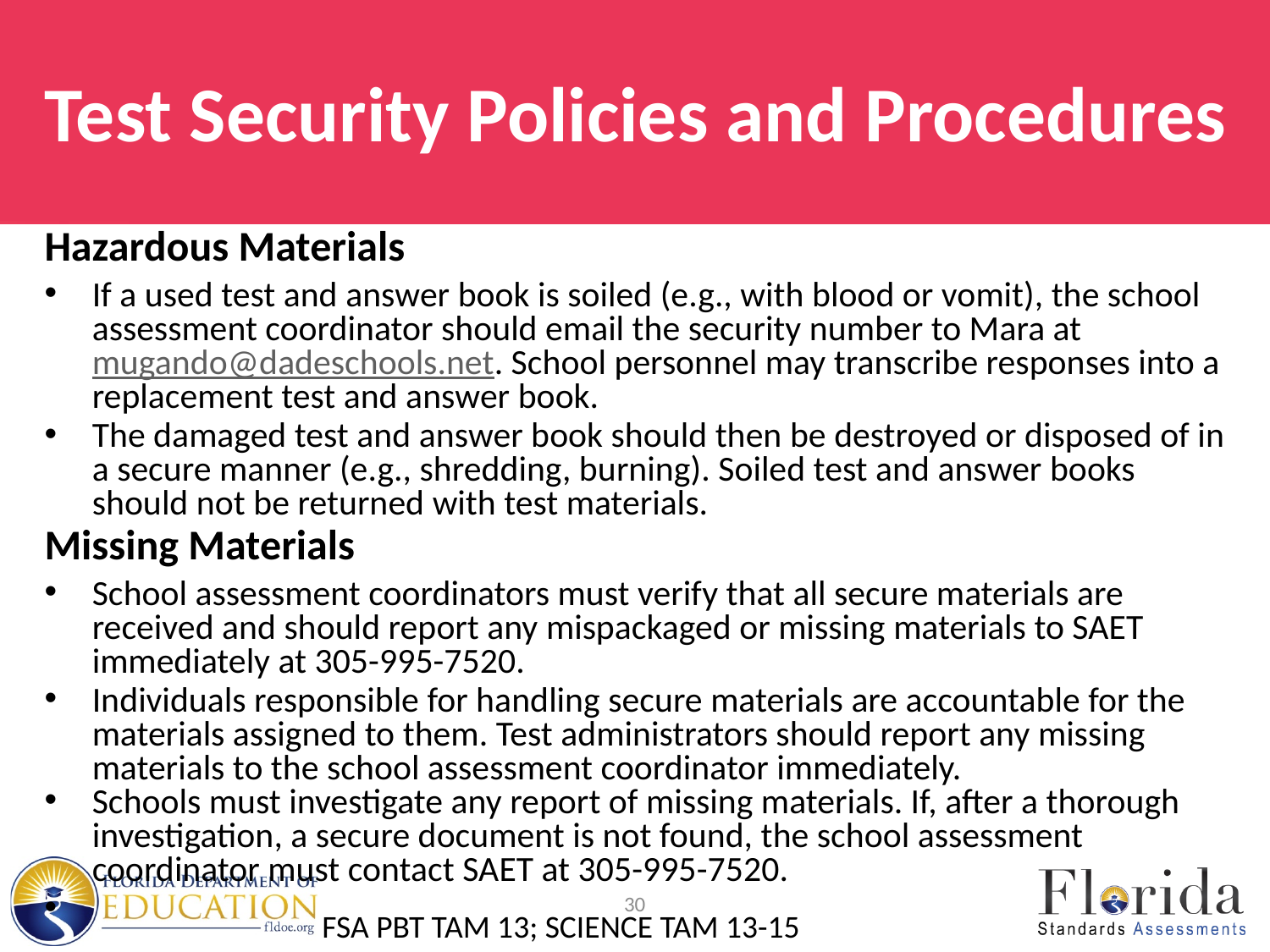

# Test Security Policies and Procedures
Hazardous Materials
If a used test and answer book is soiled (e.g., with blood or vomit), the school assessment coordinator should email the security number to Mara at mugando@dadeschools.net. School personnel may transcribe responses into a replacement test and answer book.
The damaged test and answer book should then be destroyed or disposed of in a secure manner (e.g., shredding, burning). Soiled test and answer books should not be returned with test materials.
Missing Materials
School assessment coordinators must verify that all secure materials are received and should report any mispackaged or missing materials to SAET immediately at 305-995-7520.
Individuals responsible for handling secure materials are accountable for the materials assigned to them. Test administrators should report any missing materials to the school assessment coordinator immediately.
Schools must investigate any report of missing materials. If, after a thorough investigation, a secure document is not found, the school assessment coordinator must contact SAET at 305-995-7520.

30
FSA PBT TAM 13; SCIENCE TAM 13-15